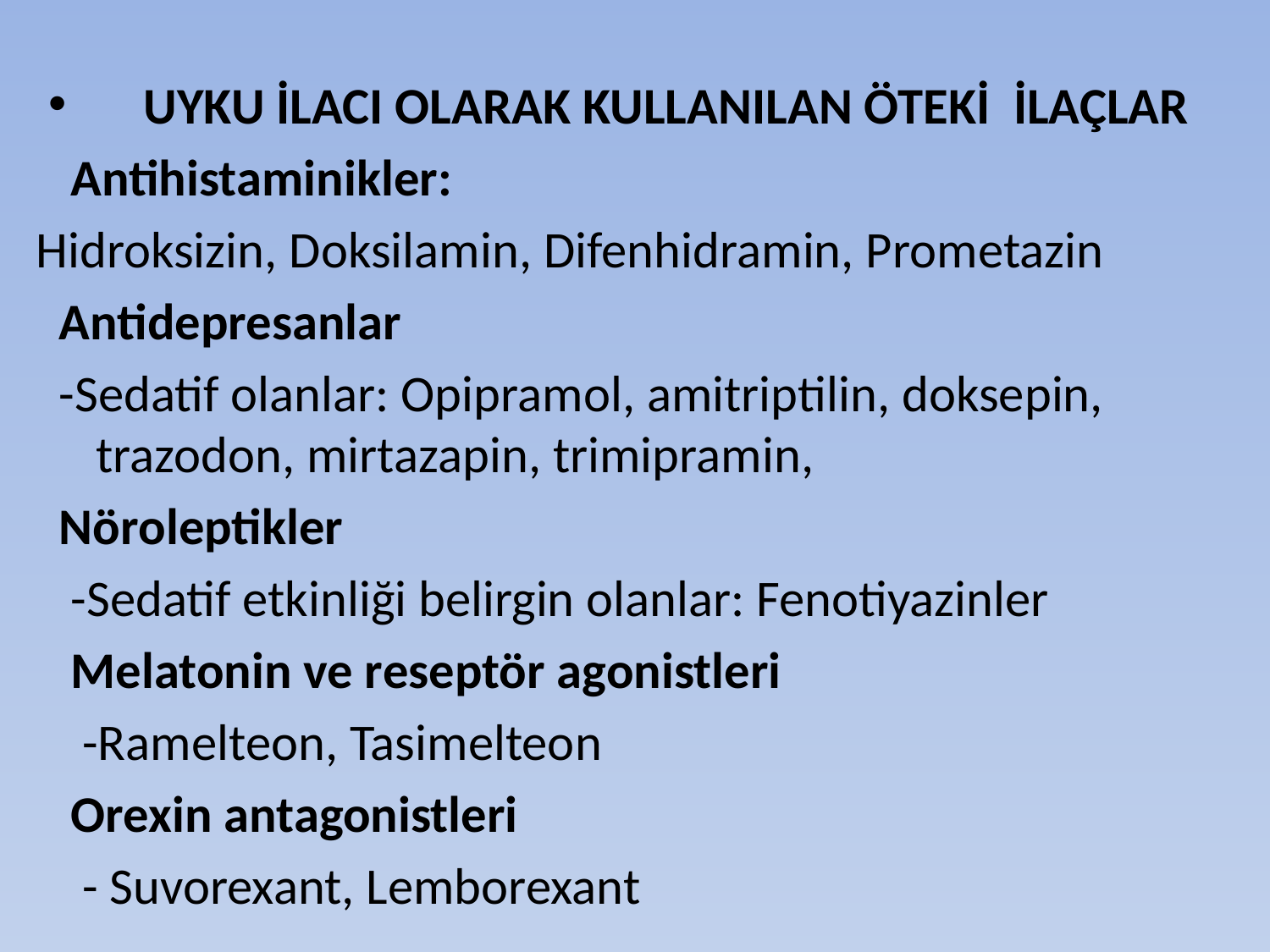

UYKU İLACI OLARAK KULLANILAN ÖTEKİ  İLAÇLAR
     Antihistaminikler:
  Hidroksizin, Doksilamin, Difenhidramin, Prometazin
    Antidepresanlar
    -Sedatif olanlar: Opipramol, amitriptilin, doksepin, trazodon, mirtazapin, trimipramin,
    Nöroleptikler
     -Sedatif etkinliği belirgin olanlar: Fenotiyazinler
     Melatonin ve reseptör agonistleri
      -Ramelteon, Tasimelteon
     Orexin antagonistleri
      - Suvorexant, Lemborexant